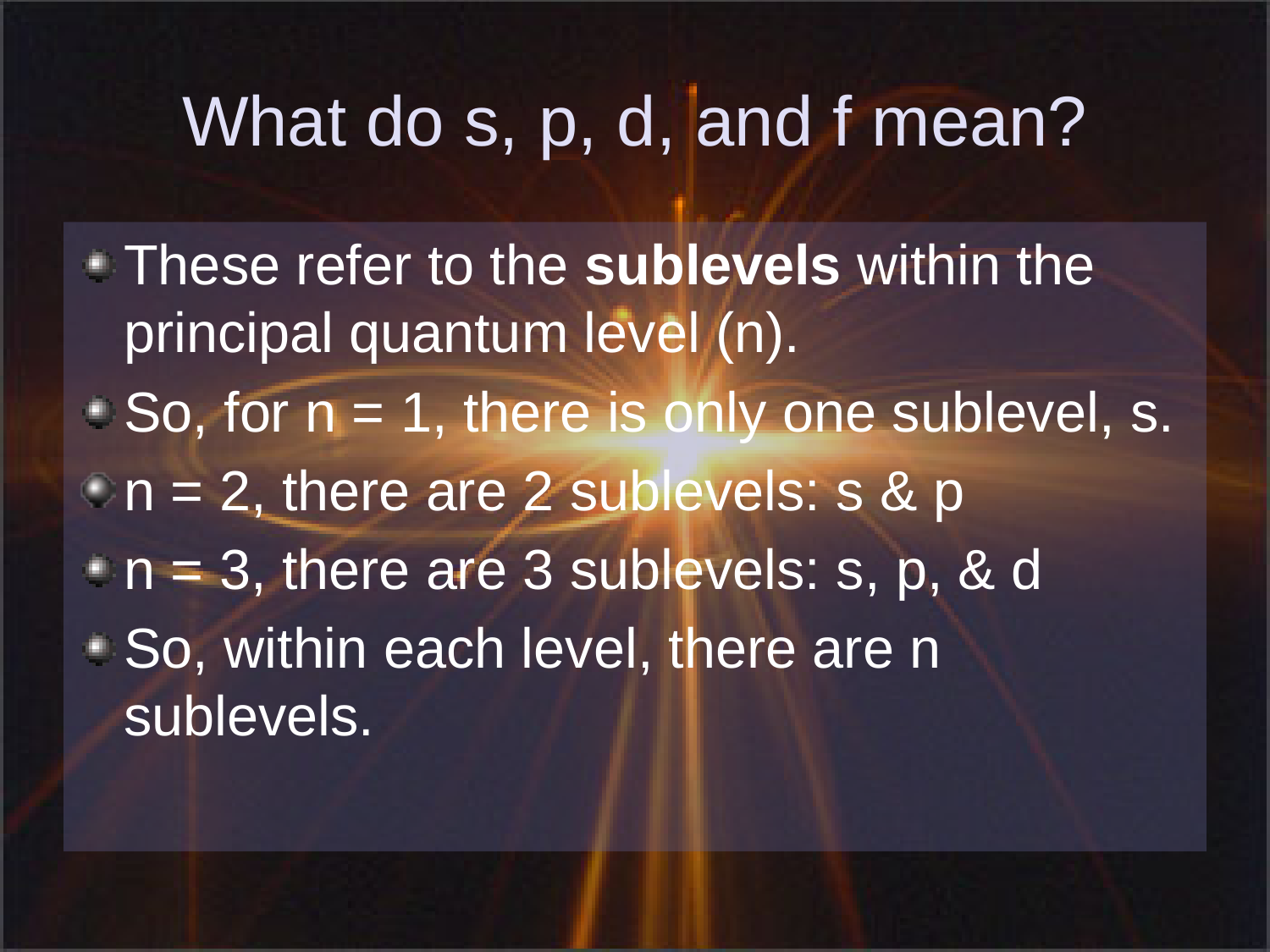

# What do s, p, d, and f mean?
These refer to the sublevels within the principal quantum level (n).
So, for n = 1, there is only one sublevel, s.
n = 2, there are 2 sublevels: s & p
n = 3, there are 3 sublevels: s, p, & d
So, within each level, there are n sublevels.